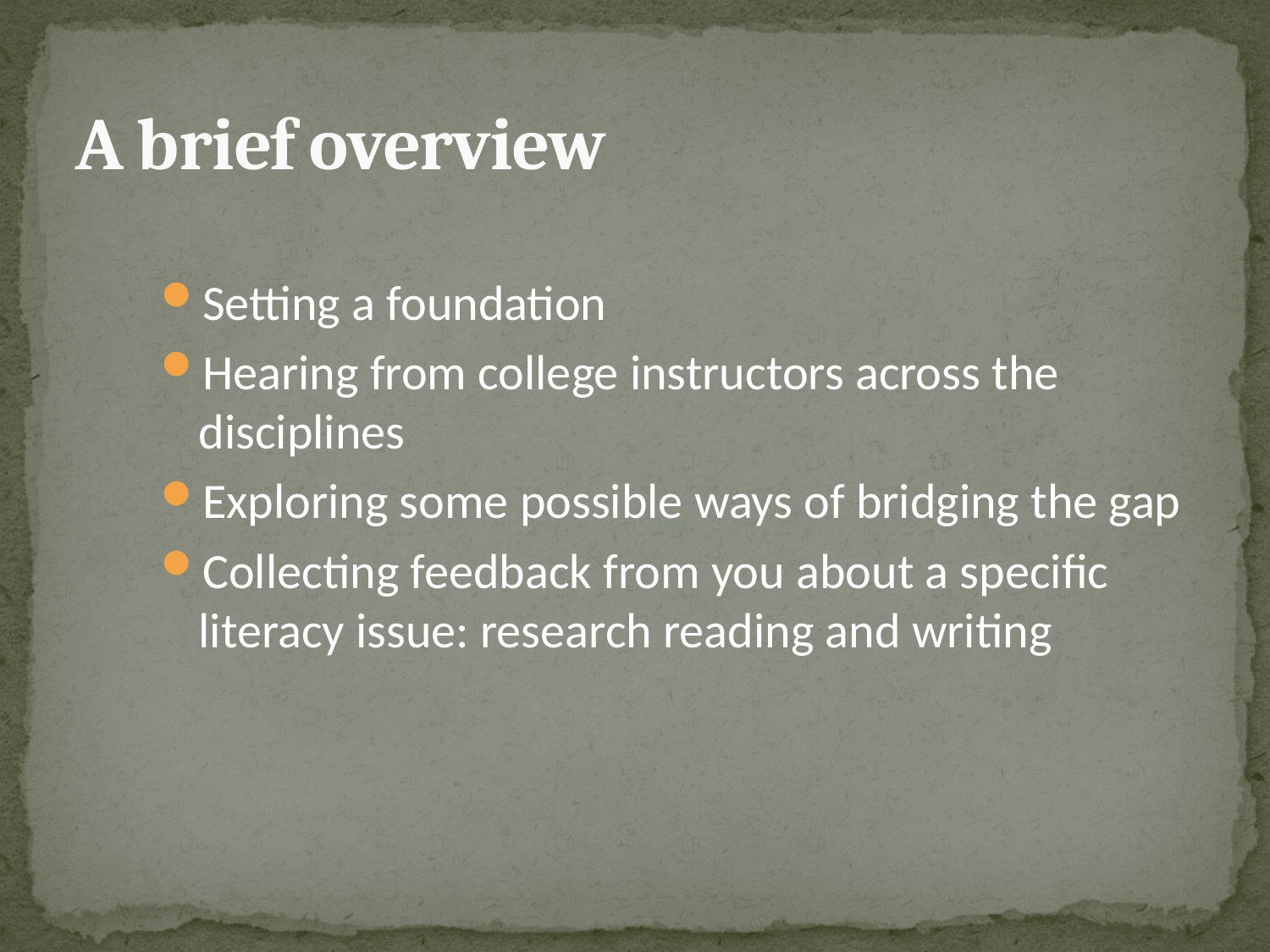

# A brief overview
Setting a foundation
Hearing from college instructors across the disciplines
Exploring some possible ways of bridging the gap
Collecting feedback from you about a specific literacy issue: research reading and writing